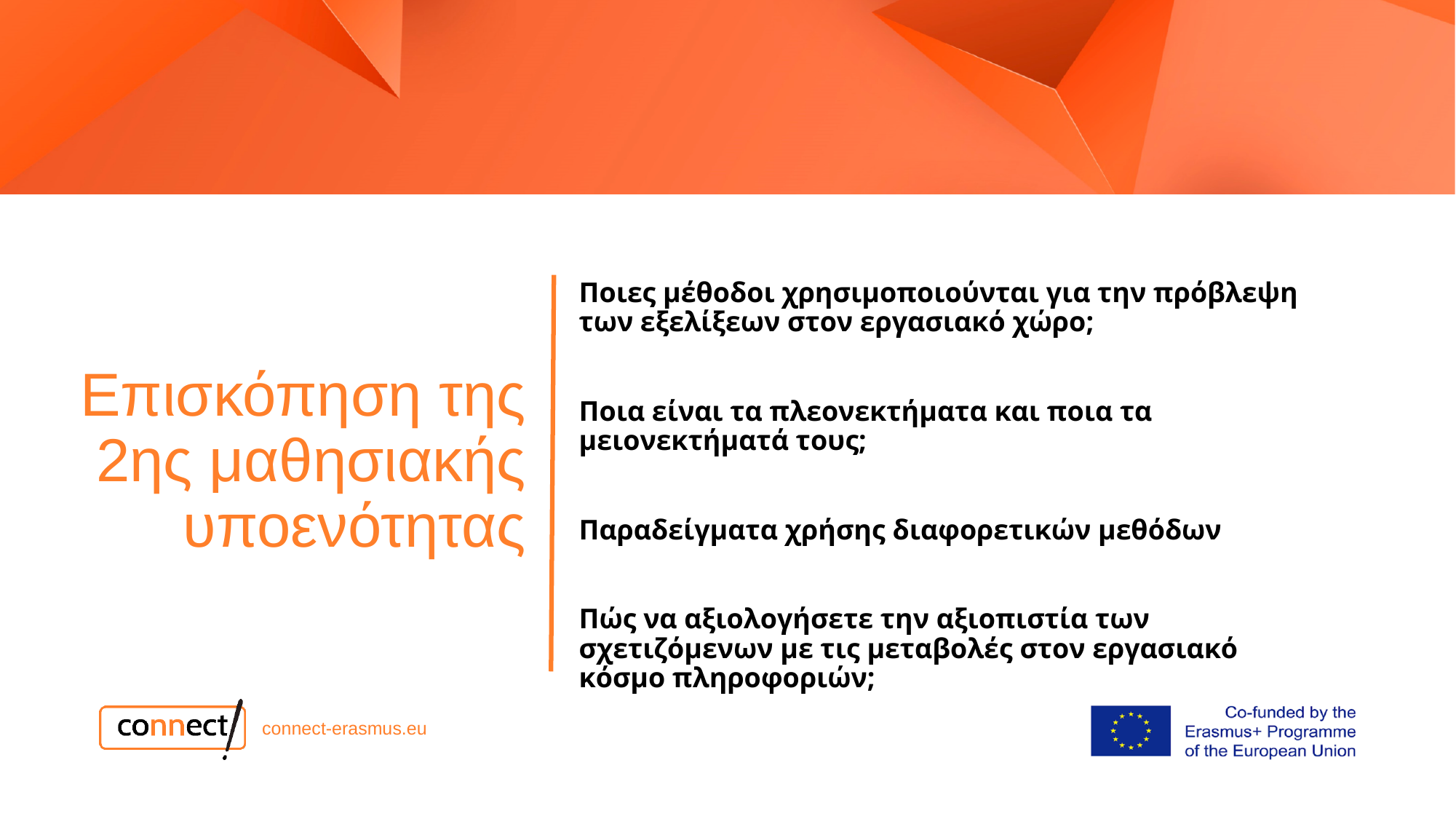

# Επισκόπηση της 2ης μαθησιακής υποενότητας
Ποιες μέθοδοι χρησιμοποιούνται για την πρόβλεψη των εξελίξεων στον εργασιακό χώρο;

Ποια είναι τα πλεονεκτήματα και ποια τα μειονεκτήματά τους;

Παραδείγματα χρήσης διαφορετικών μεθόδων

Πώς να αξιολογήσετε την αξιοπιστία των σχετιζόμενων με τις μεταβολές στον εργασιακό κόσμο πληροφοριών;

connect-erasmus.eu